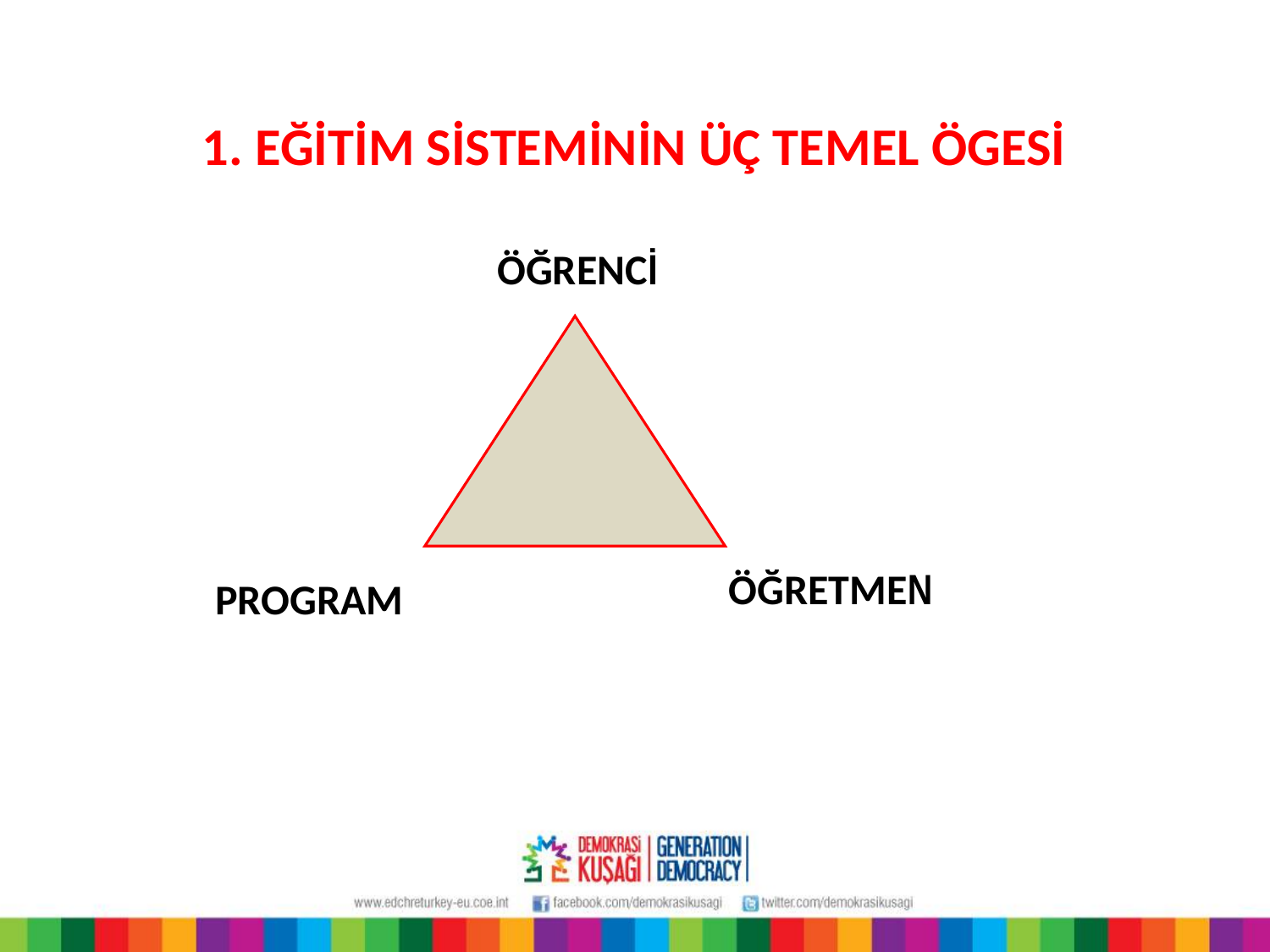

1. EĞİTİM SİSTEMİNİN ÜÇ TEMEL ÖGESİ
ÖĞRENCİ

ÖĞRETMEN
PROGRAM